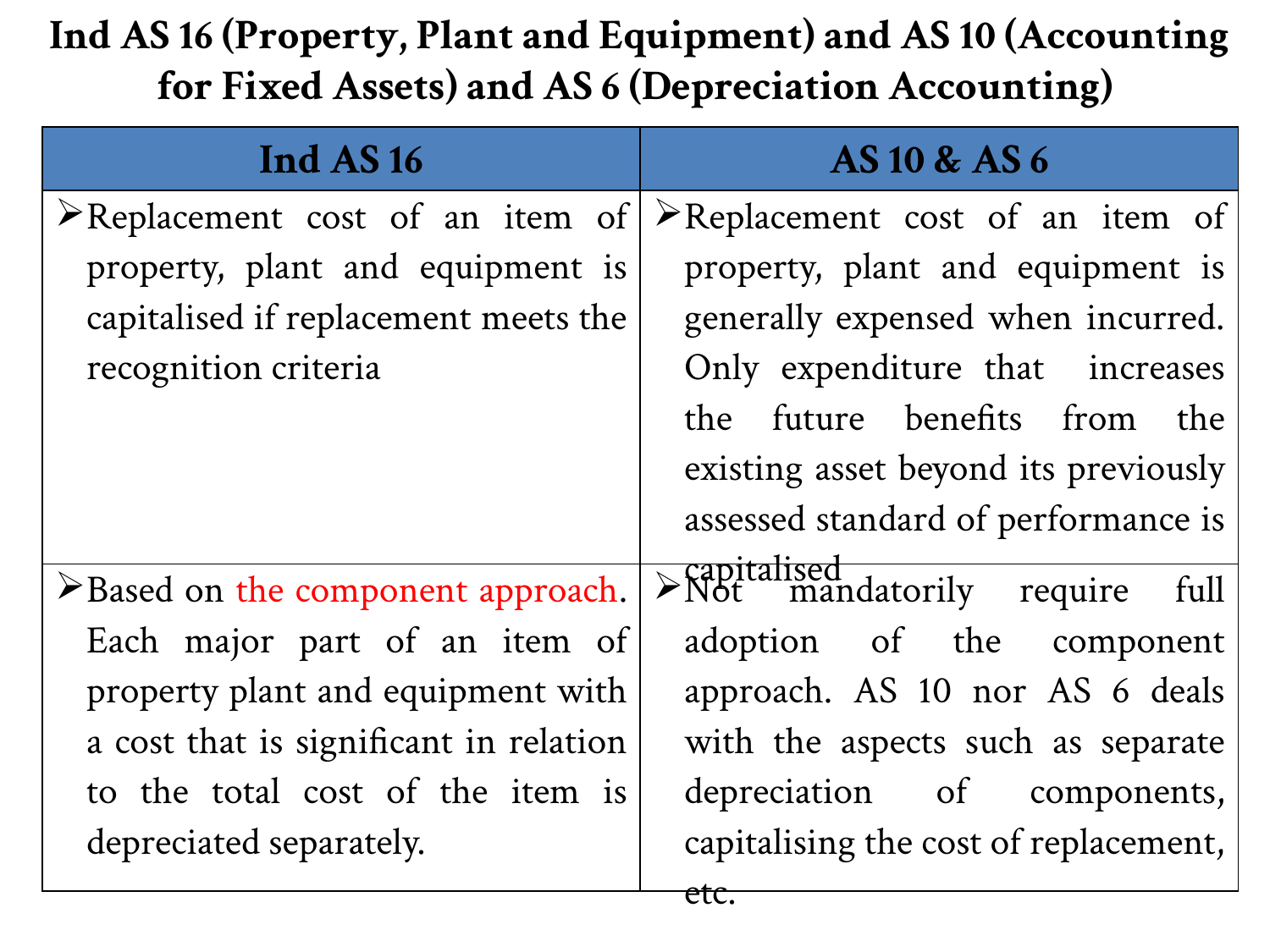

Ind AS 16 (Property, Plant and Equipment) and AS 10 (Accounting for Fixed Assets) and AS 6 (Depreciation Accounting)
| Ind AS 16 | AS 10 & AS 6 |
| --- | --- |
| Replacement cost of an item of property, plant and equipment is capitalised if replacement meets the recognition criteria | Replacement cost of an item of property, plant and equipment is generally expensed when incurred. Only expenditure that increases the future benefits from the existing asset beyond its previously assessed standard of performance is capitalised |
| Based on the component approach. Each major part of an item of property plant and equipment with a cost that is significant in relation to the total cost of the item is depreciated separately. | Not mandatorily require full adoption of the component approach. AS 10 nor AS 6 deals with the aspects such as separate depreciation of components, capitalising the cost of replacement, etc. |